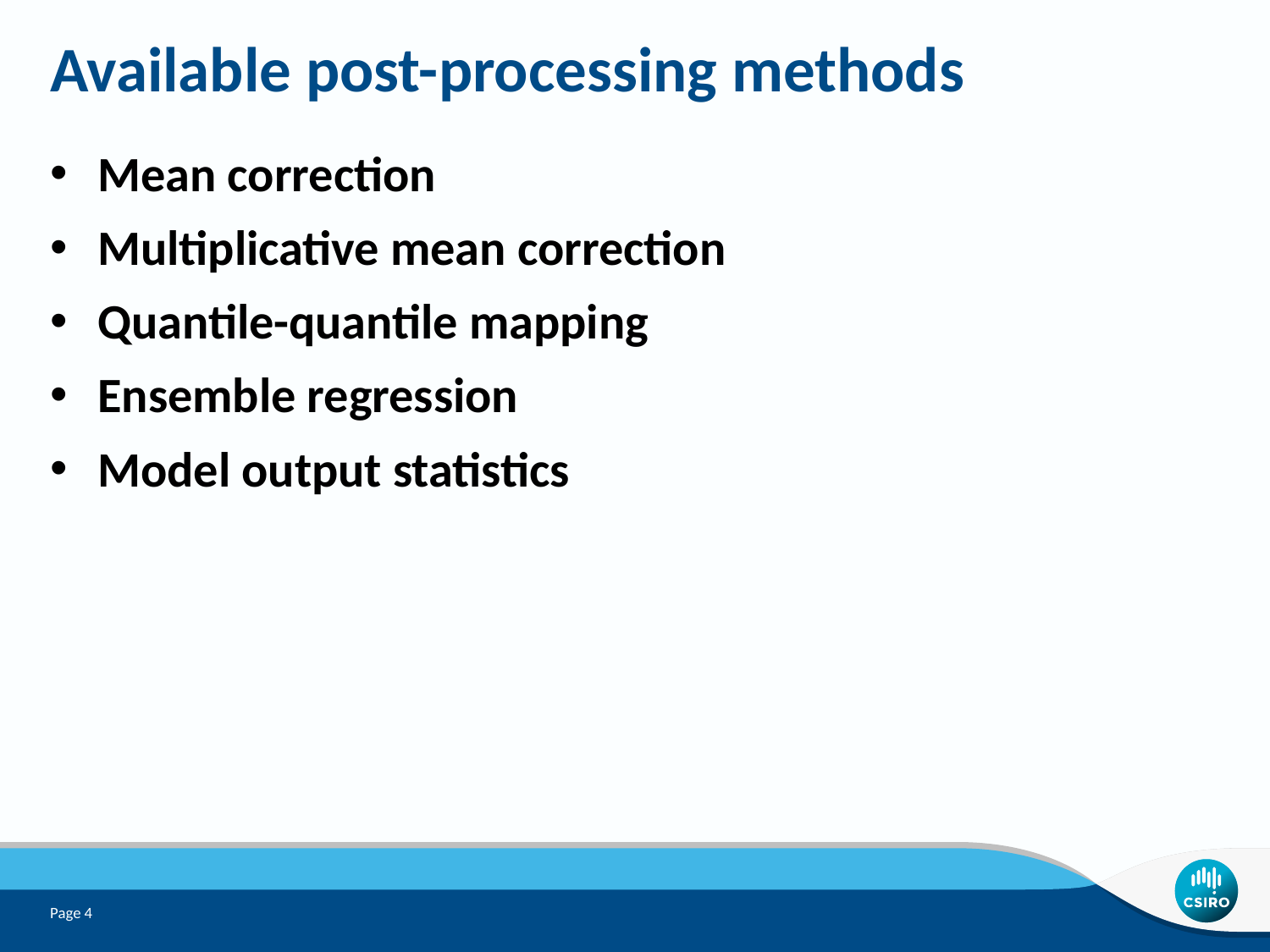

# Available post-processing methods
Mean correction
Multiplicative mean correction
Quantile-quantile mapping
Ensemble regression
Model output statistics
Page 4